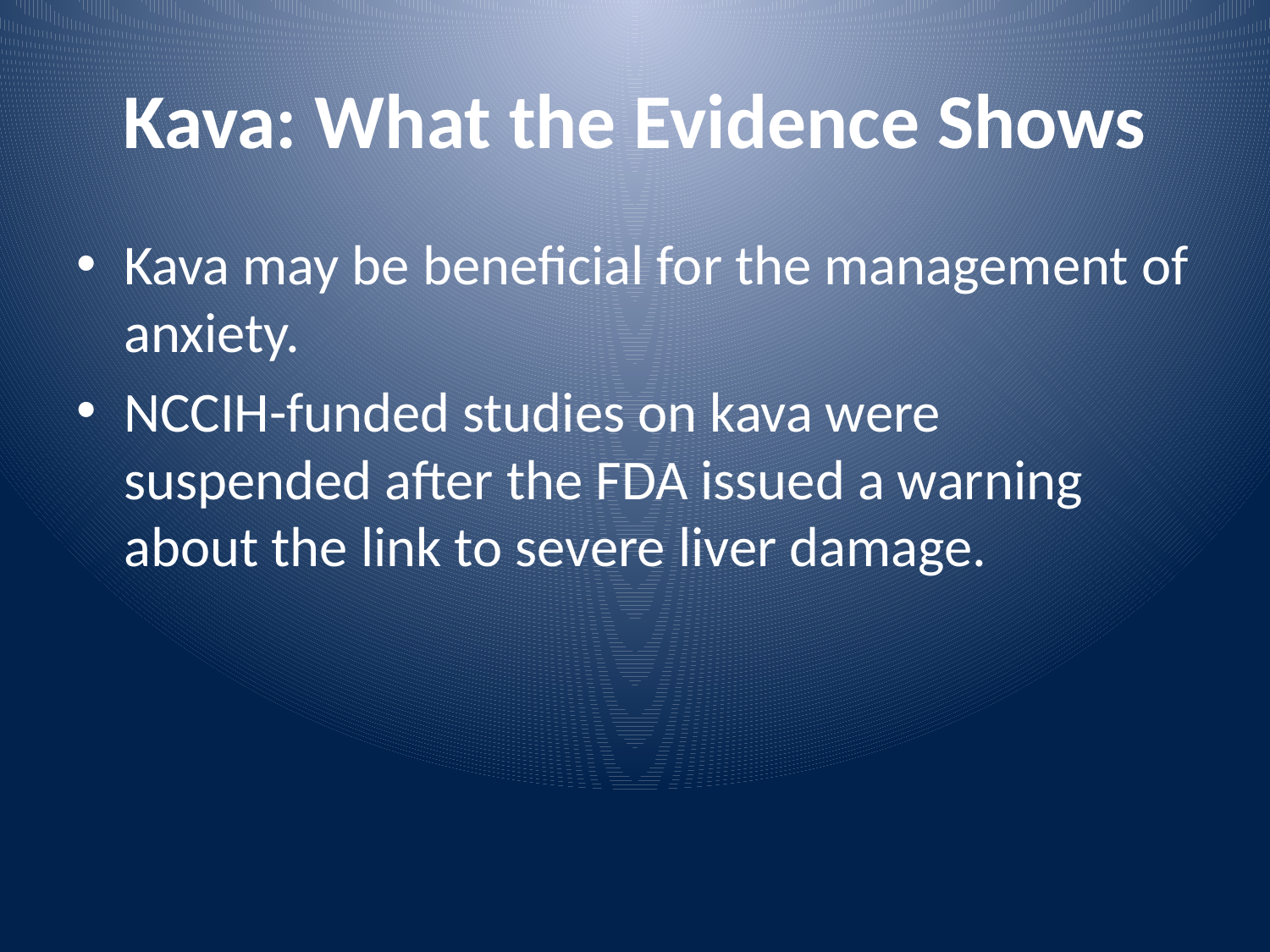

# Kava: What the Evidence Shows
Kava may be beneficial for the management of anxiety.
NCCIH-funded studies on kava were suspended after the FDA issued a warning about the link to severe liver damage.